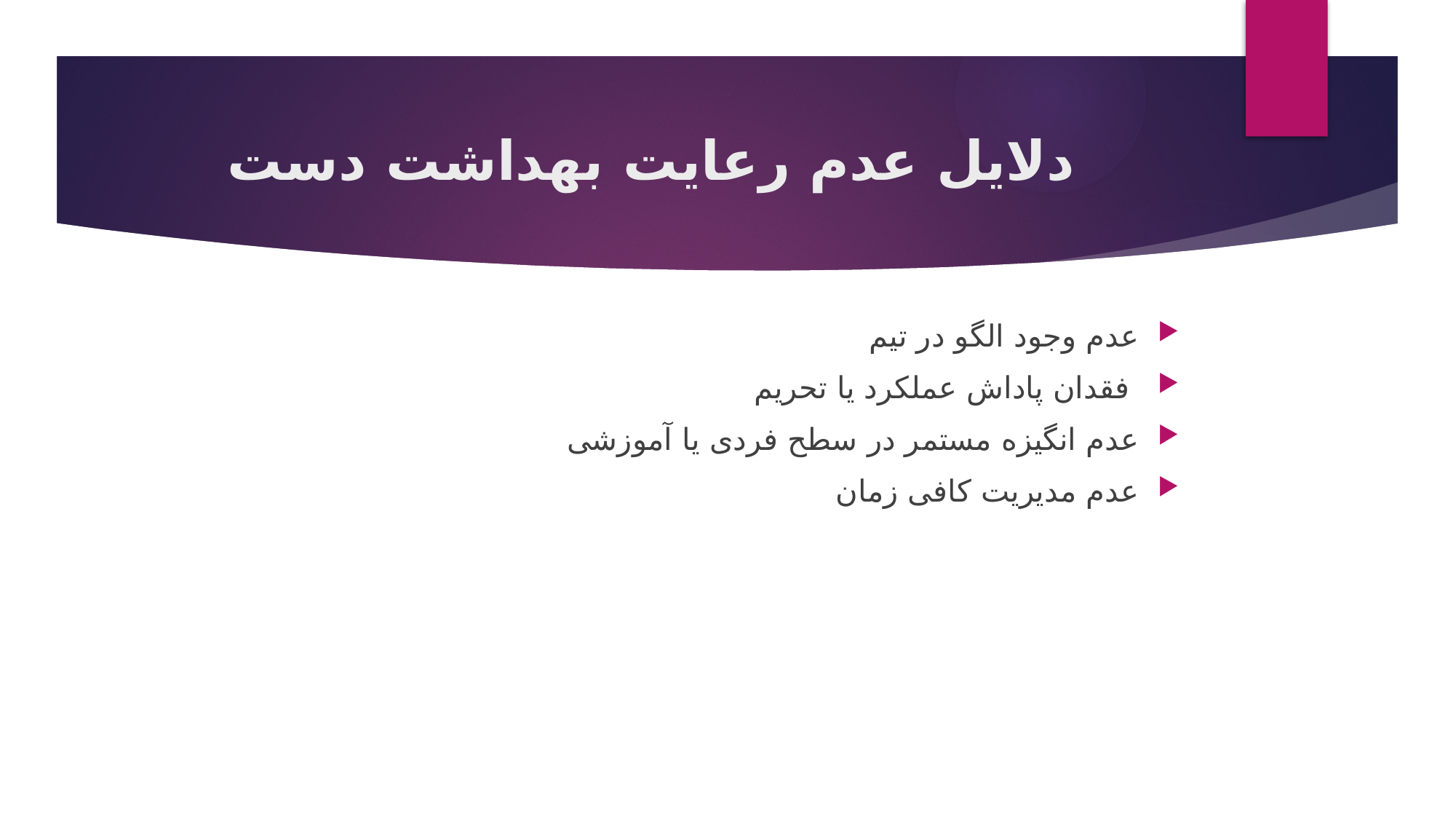

# دلایل عدم رعایت بهداشت دست
عدم وجود الگو در تیم
 فقدان پاداش عملکرد یا تحریم
عدم انگیزه مستمر در سطح فردی یا آموزشی
عدم مدیریت کافی زمان